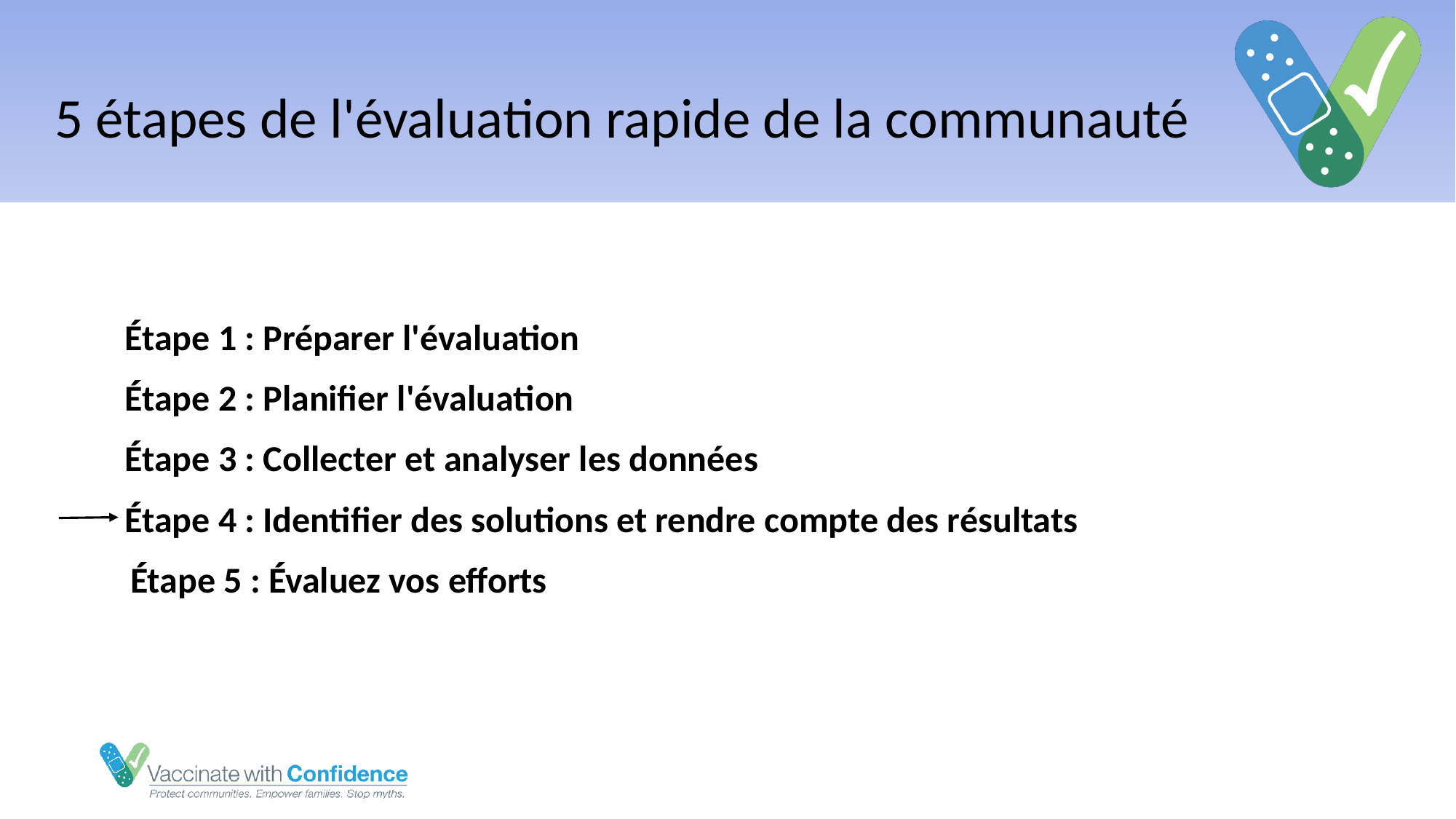

# 5 étapes de l'évaluation rapide de la communauté
Étape 1 : Préparer l'évaluation
Étape 2 : Planifier l'évaluation
Étape 3 : Collecter et analyser les données
Étape 4 : Identifier des solutions et rendre compte des résultats
  Étape 5 : Évaluez vos efforts